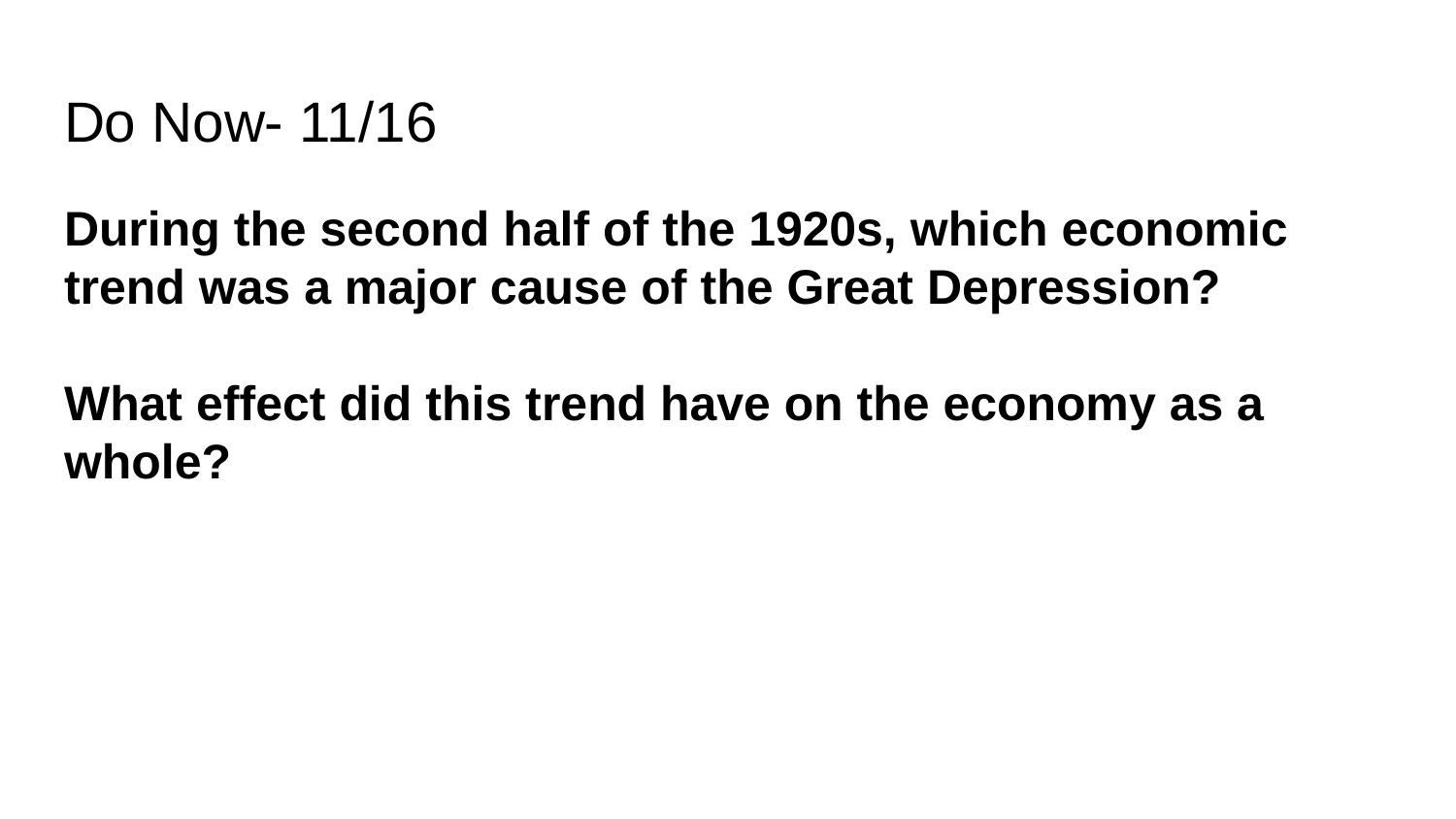

# Do Now- 11/16
During the second half of the 1920s, which economic trend was a major cause of the Great Depression?

What effect did this trend have on the economy as a whole?